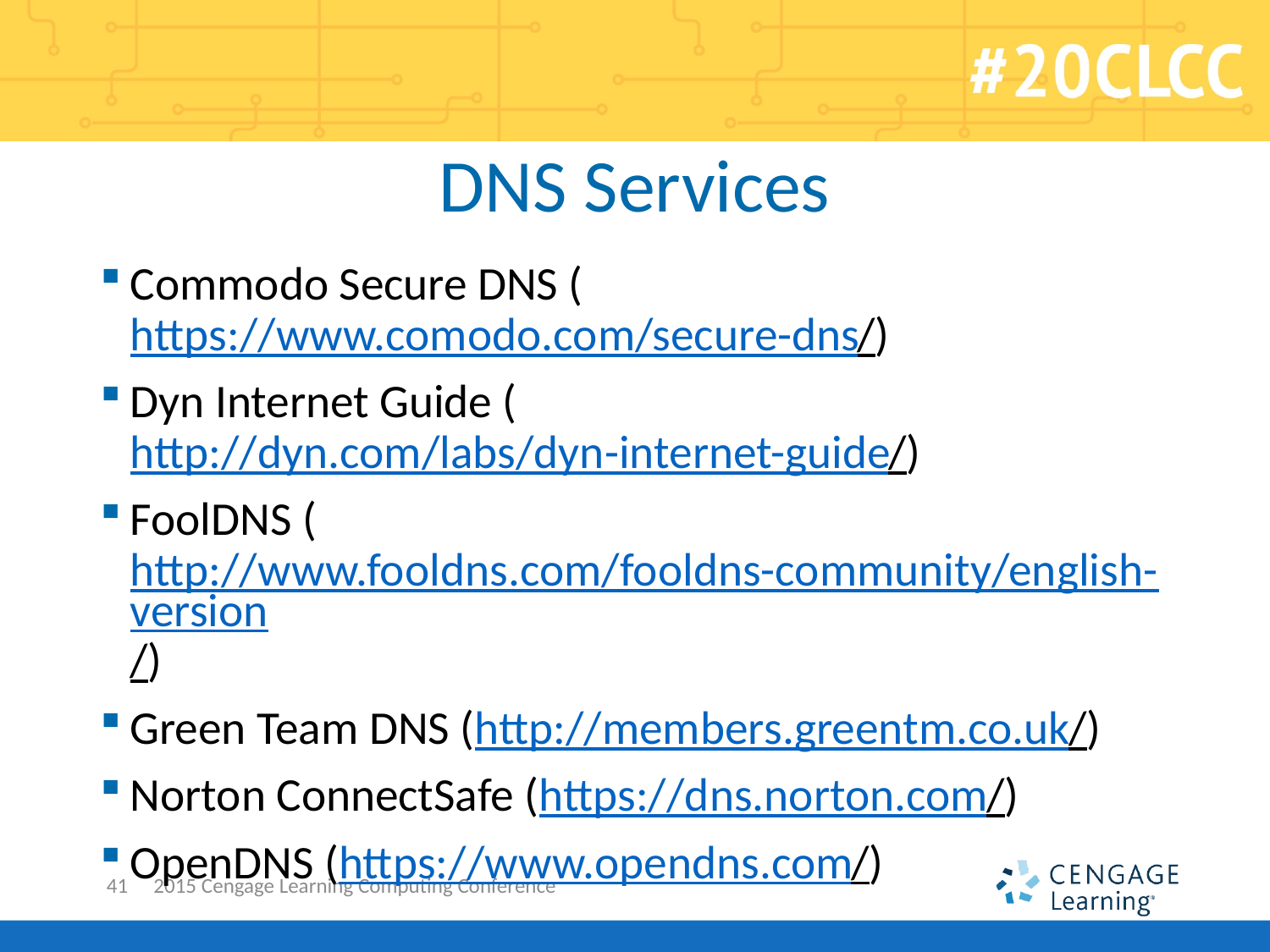

# DNS Services
Commodo Secure DNS (https://www.comodo.com/secure-dns/)
Dyn Internet Guide (http://dyn.com/labs/dyn-internet-guide/)
FoolDNS (http://www.fooldns.com/fooldns-community/english-version/)
Green Team DNS (http://members.greentm.co.uk/)
Norton ConnectSafe (https://dns.norton.com/)
OpenDNS (https://www.opendns.com/)
41
2015 Cengage Learning Computing Conference